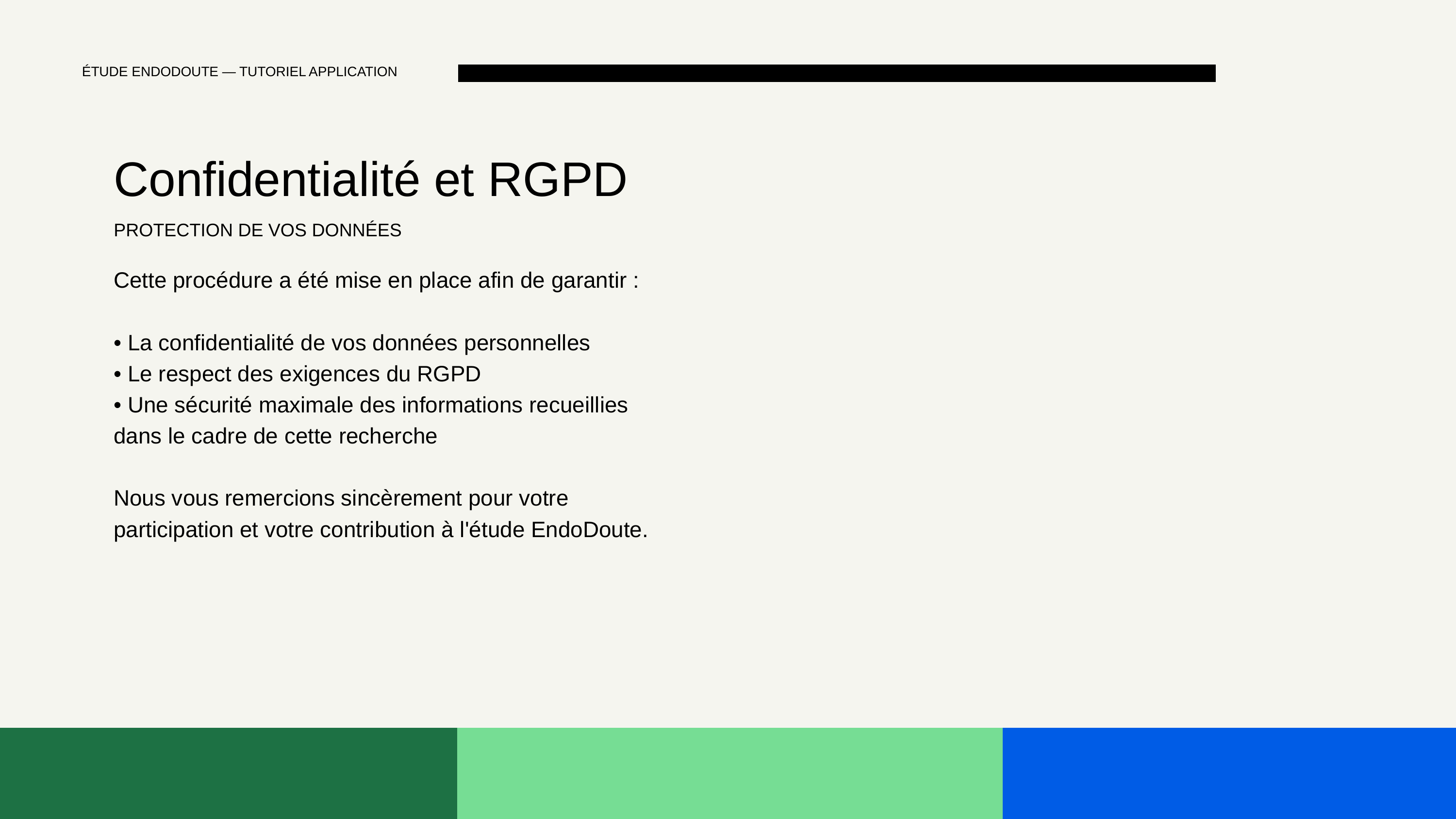

ÉTUDE ENDODOUTE — TUTORIEL APPLICATION

Confidentialité et RGPD
PROTECTION DE VOS DONNÉES
Cette procédure a été mise en place afin de garantir :

• La confidentialité de vos données personnelles
• Le respect des exigences du RGPD
• Une sécurité maximale des informations recueillies dans le cadre de cette recherche

Nous vous remercions sincèrement pour votre participation et votre contribution à l'étude EndoDoute.